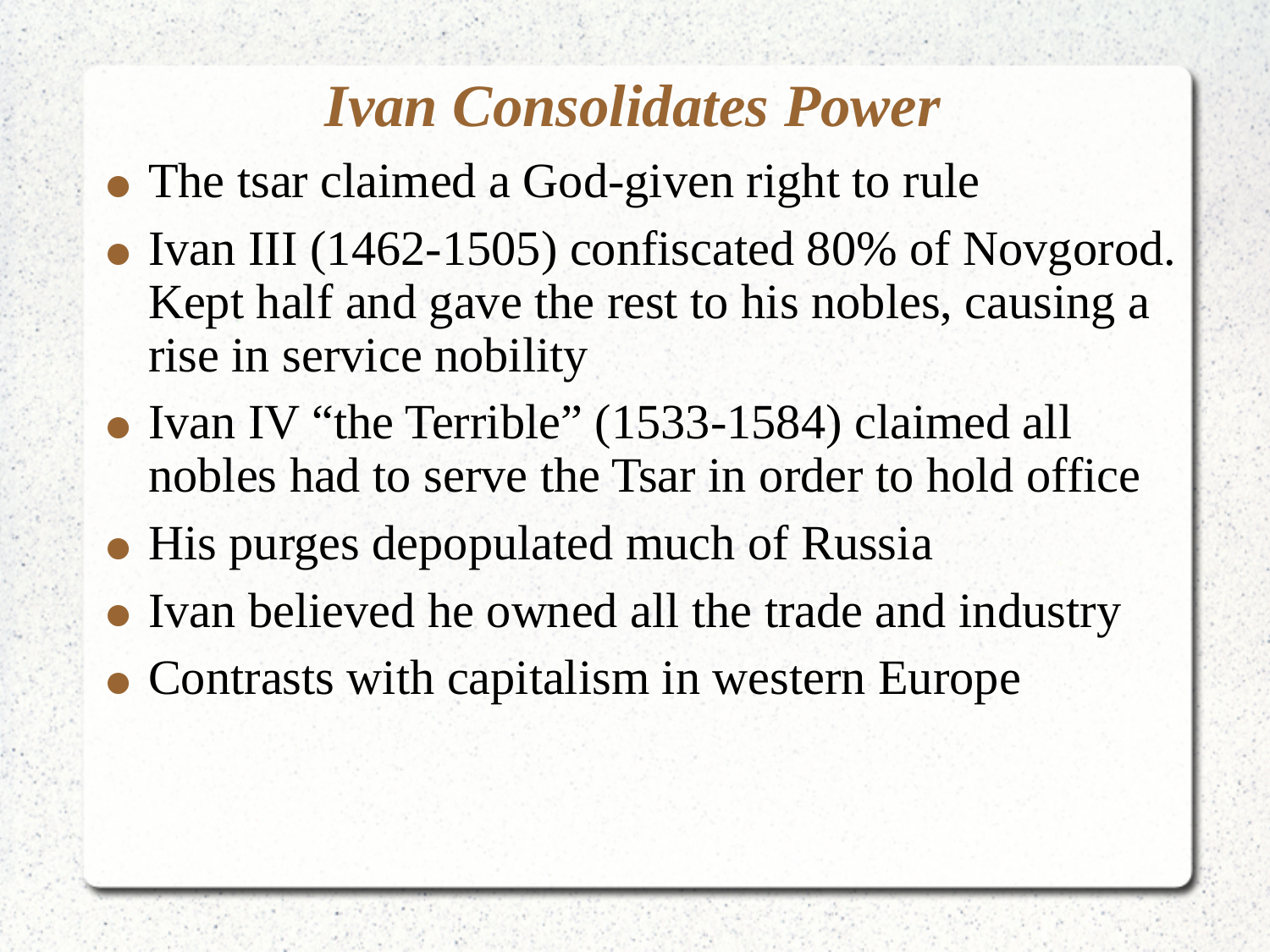

# Ivan Consolidates Power
The tsar claimed a God-given right to rule
Ivan III (1462-1505) confiscated 80% of Novgorod. Kept half and gave the rest to his nobles, causing a rise in service nobility
Ivan IV “the Terrible” (1533-1584) claimed all nobles had to serve the Tsar in order to hold office
His purges depopulated much of Russia
Ivan believed he owned all the trade and industry
Contrasts with capitalism in western Europe